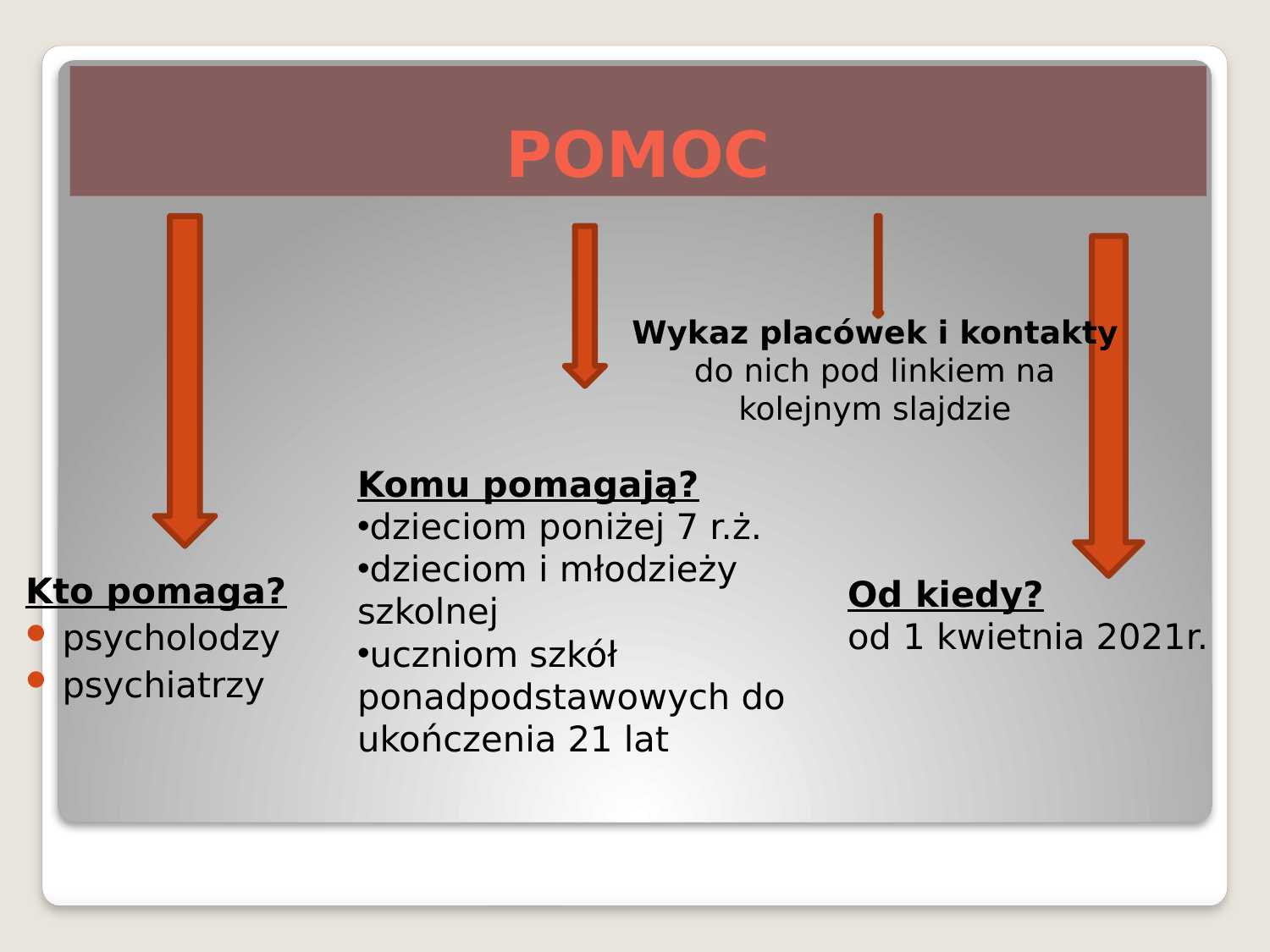

# POMOC

Wykaz placówek i kontakty do nich pod linkiem na kolejnym slajdzie
Komu pomagają?
dzieciom poniżej 7 r.ż.
dzieciom i młodzieży szkolnej
uczniom szkół ponadpodstawowych do ukończenia 21 lat

Kto pomaga?
psycholodzy
psychiatrzy
Od kiedy?
od 1 kwietnia 2021r.